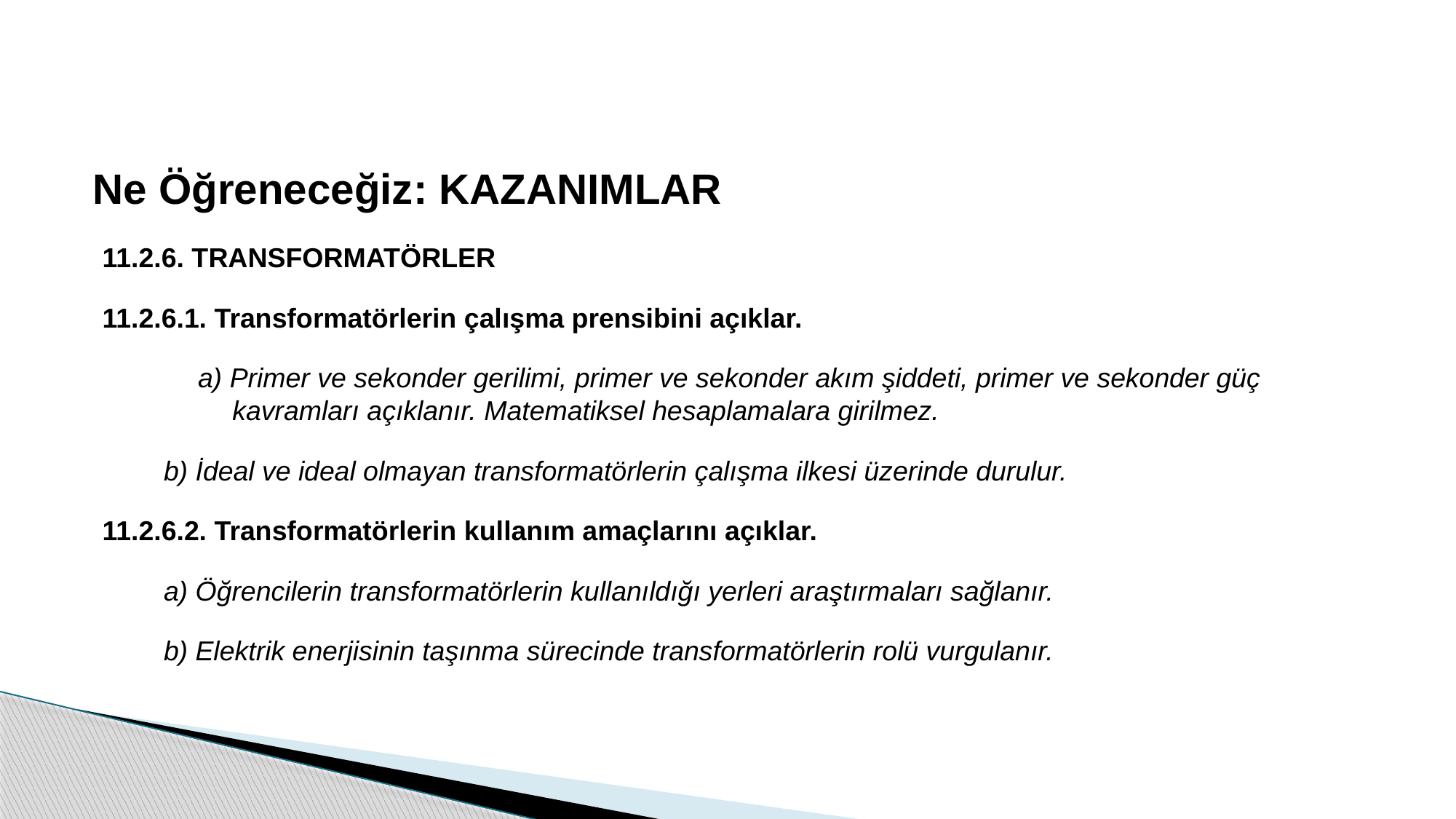

Ne Öğreneceğiz: KAZANIMLAR
11.2.6. TRANSFORMATÖRLER
11.2.6.1. Transformatörlerin çalışma prensibini açıklar.
a) Primer ve sekonder gerilimi, primer ve sekonder akım şiddeti, primer ve sekonder güç kavramları açıklanır. Matematiksel hesaplamalara girilmez.
b) İdeal ve ideal olmayan transformatörlerin çalışma ilkesi üzerinde durulur.
11.2.6.2. Transformatörlerin kullanım amaçlarını açıklar.
a) Öğrencilerin transformatörlerin kullanıldığı yerleri araştırmaları sağlanır.
b) Elektrik enerjisinin taşınma sürecinde transformatörlerin rolü vurgulanır.